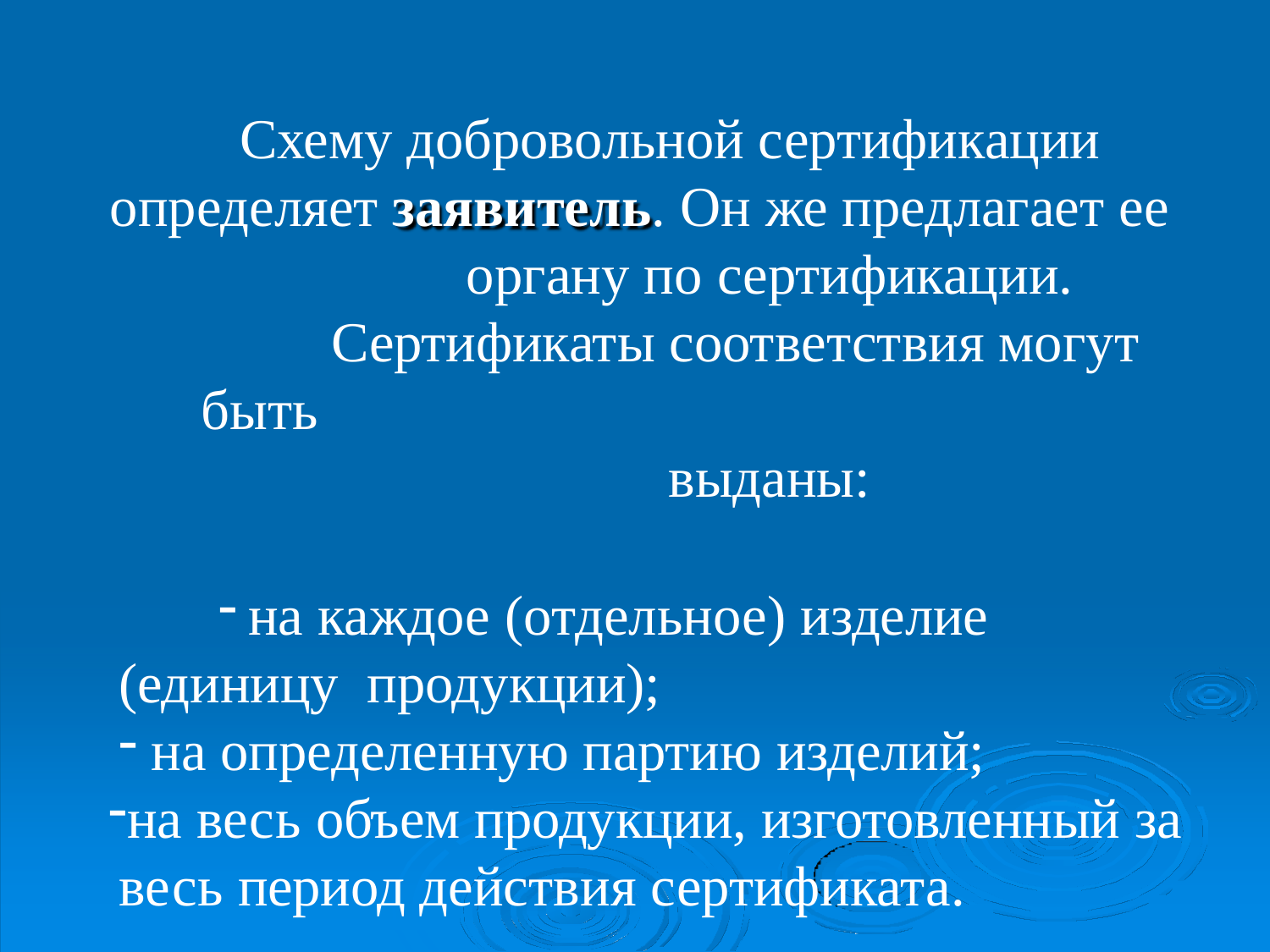

Схему добровольной сертификации  определяет заявитель. Он же предлагает ее
органу по сертификации.
Сертификаты соответствия могут быть
выданы:

на каждое (отдельное) изделие (единицу  продукции);
на определенную партию изделий;
на весь объем продукции, изготовленный за  весь период действия сертификата.